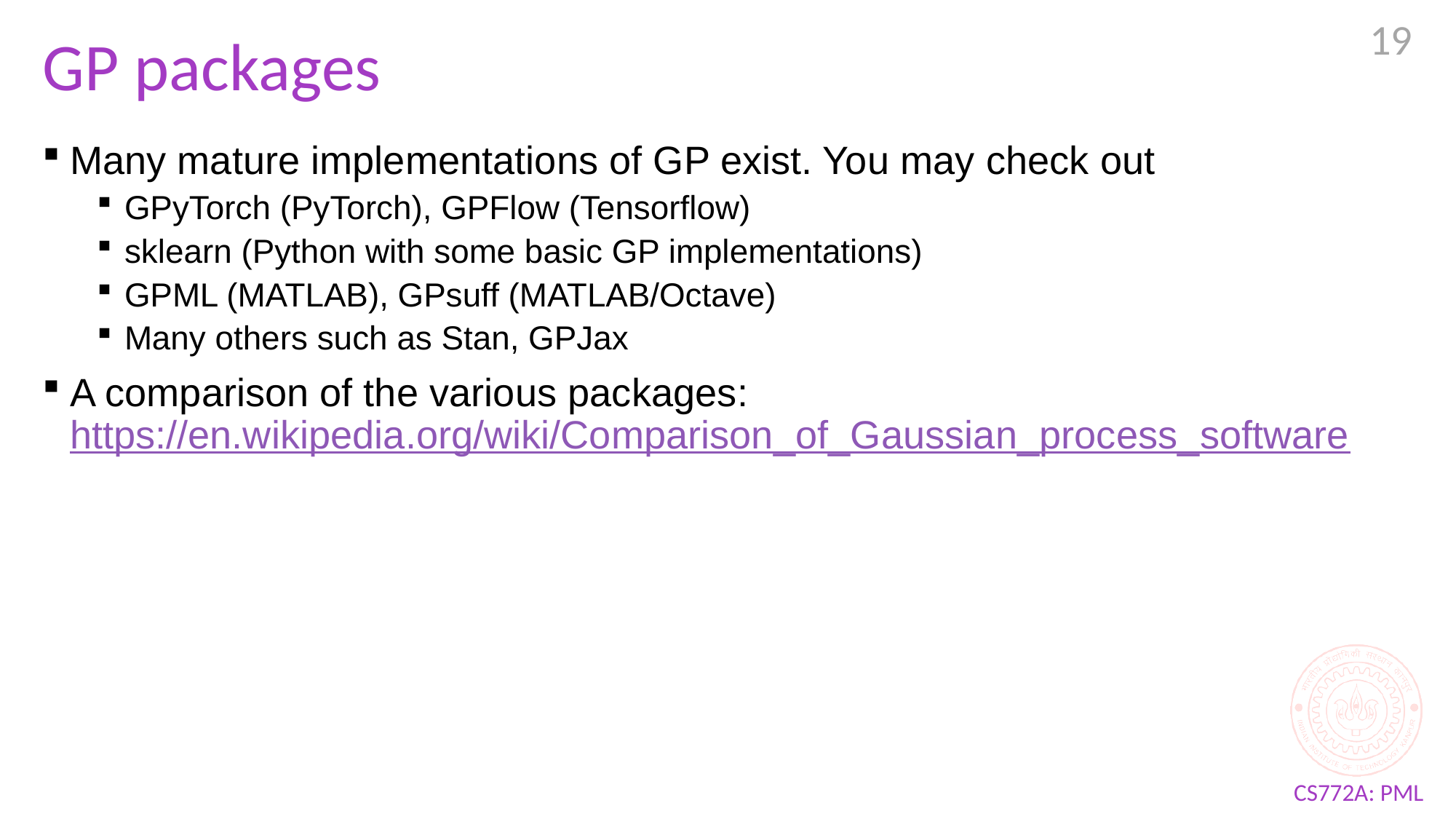

19
# GP packages
Many mature implementations of GP exist. You may check out
GPyTorch (PyTorch), GPFlow (Tensorflow)
sklearn (Python with some basic GP implementations)
GPML (MATLAB), GPsuff (MATLAB/Octave)
Many others such as Stan, GPJax
A comparison of the various packages: https://en.wikipedia.org/wiki/Comparison_of_Gaussian_process_software